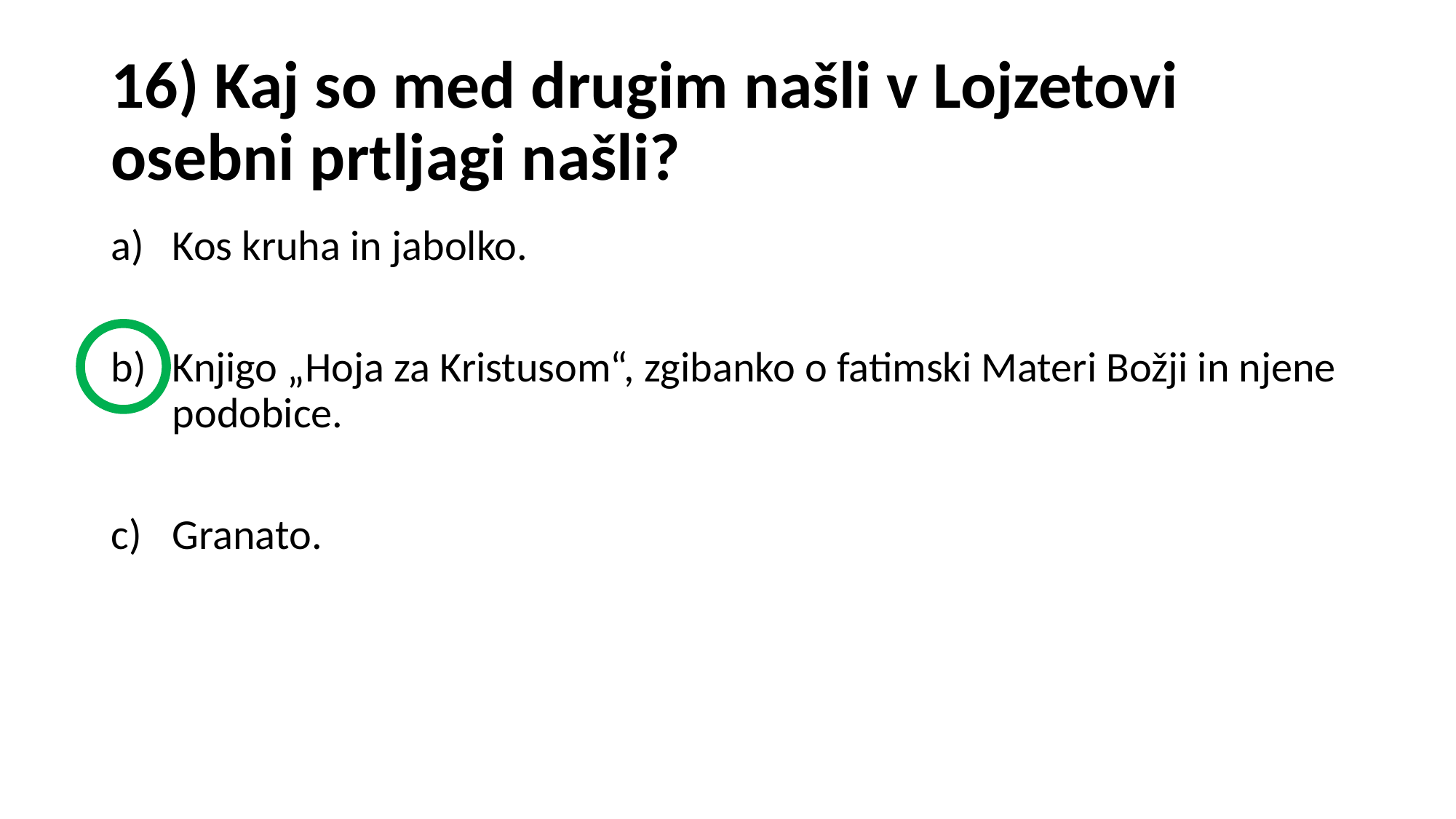

# 16) Kaj so med drugim našli v Lojzetovi osebni prtljagi našli?
Kos kruha in jabolko.

Knjigo „Hoja za Kristusom“, zgibanko o fatimski Materi Božji in njene podobice.

Granato.